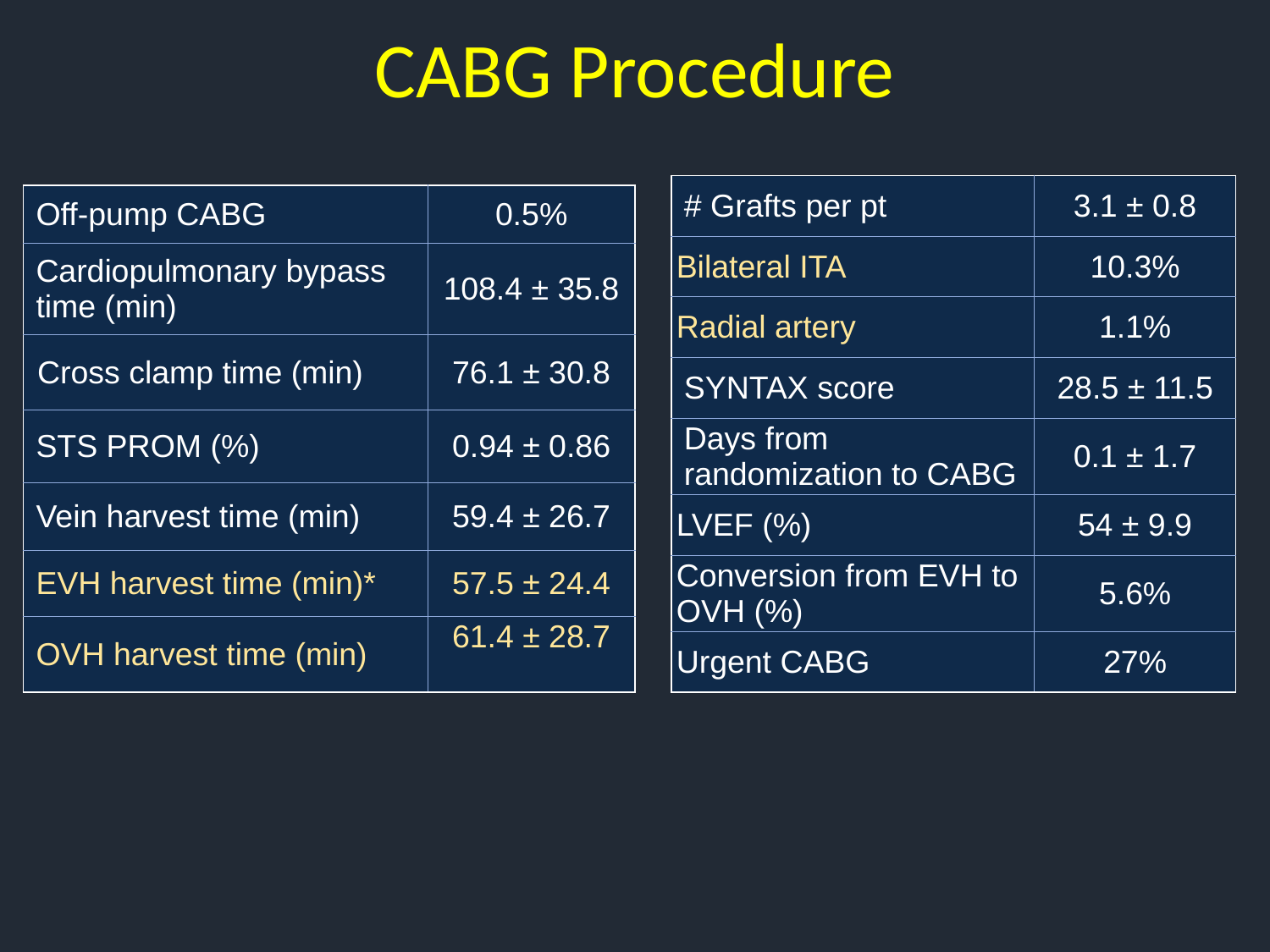

CABG Procedure
| # Grafts per pt | 3.1 ± 0.8 |
| --- | --- |
| Bilateral ITA | 10.3% |
| Radial artery | 1.1% |
| SYNTAX score | 28.5 ± 11.5 |
| Days from randomization to CABG | 0.1 ± 1.7 |
| LVEF (%) | 54 ± 9.9 |
| Conversion from EVH to OVH (%) | 5.6% |
| Urgent CABG | 27% |
| Off-pump CABG | 0.5% |
| --- | --- |
| Cardiopulmonary bypass time (min) | 108.4 ± 35.8 |
| Cross clamp time (min) | 76.1 ± 30.8 |
| STS PROM (%) | 0.94 ± 0.86 |
| Vein harvest time (min) | 59.4 ± 26.7 |
| EVH harvest time (min)\* | 57.5 ± 24.4 |
| OVH harvest time (min) | 61.4 ± 28.7 |